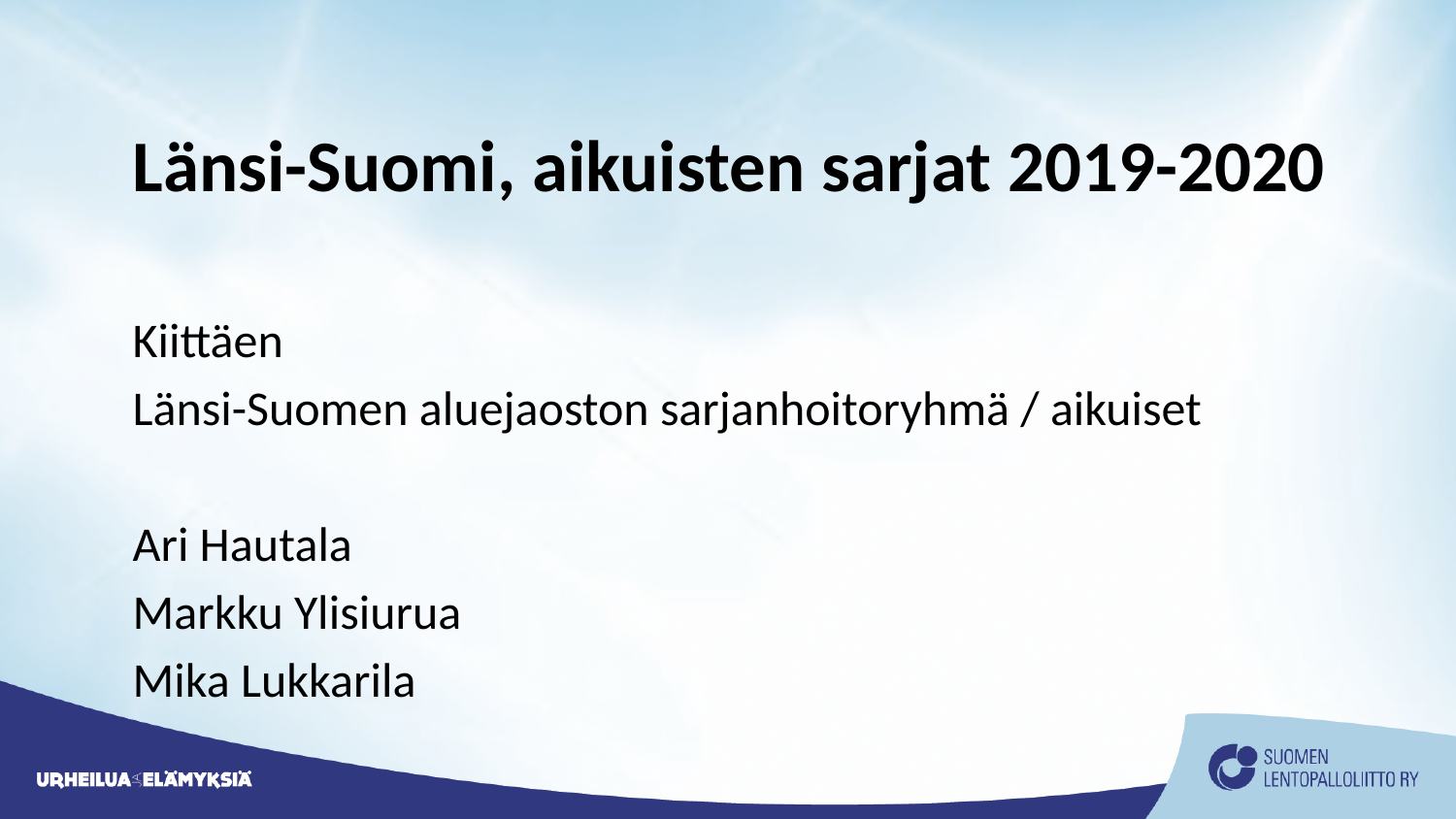

# Länsi-Suomi, aikuisten sarjat 2019-2020
Kiittäen
Länsi-Suomen aluejaoston sarjanhoitoryhmä / aikuiset

Ari Hautala
Markku Ylisiurua
Mika Lukkarila